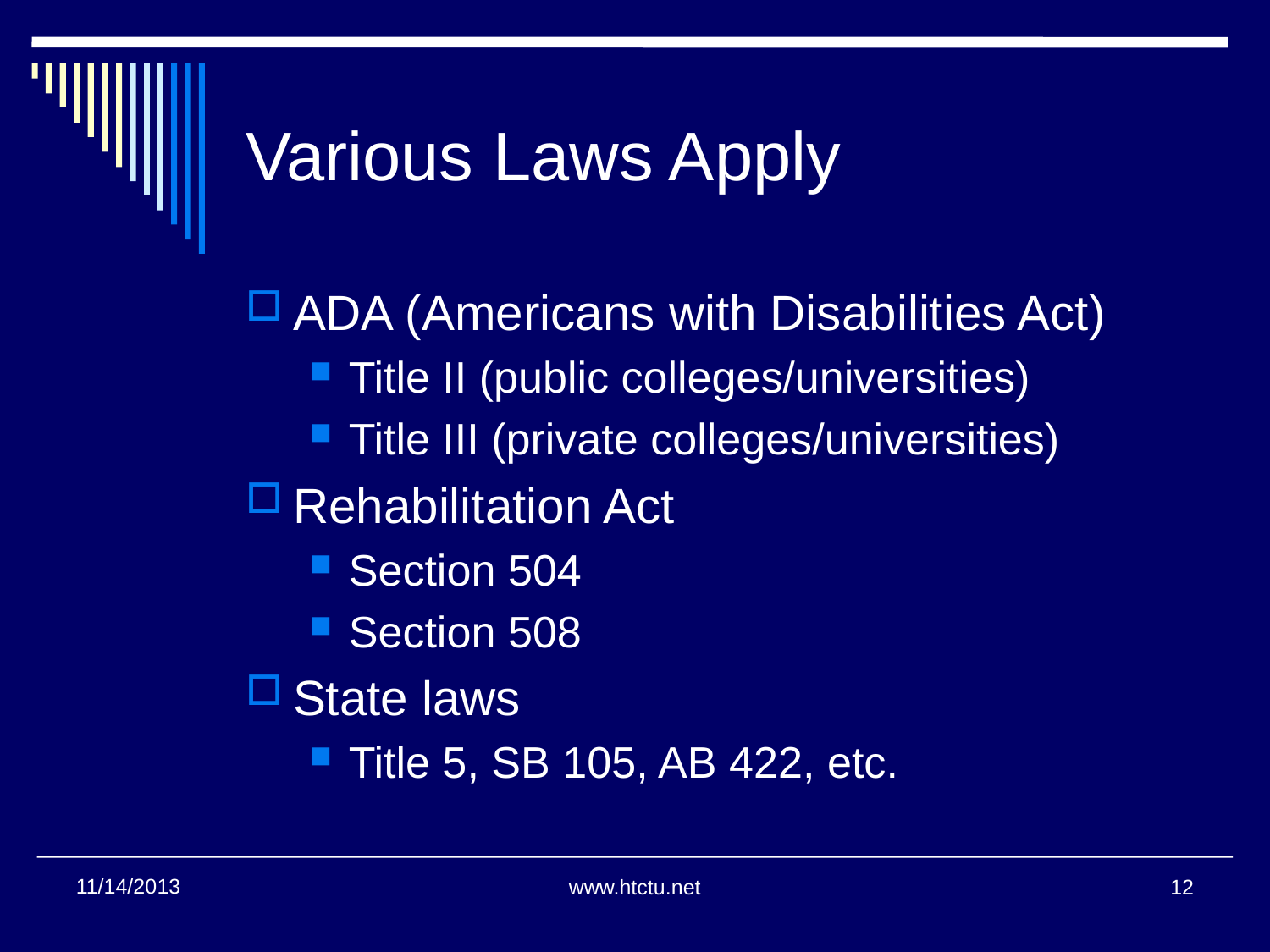

Various Laws Apply
ADA (Americans with Disabilities Act)
Title II (public colleges/universities)
Title III (private colleges/universities)
Rehabilitation Act
Section 504
Section 508
State laws
Title 5, SB 105, AB 422, etc.
11/14/2013
www.htctu.net
12